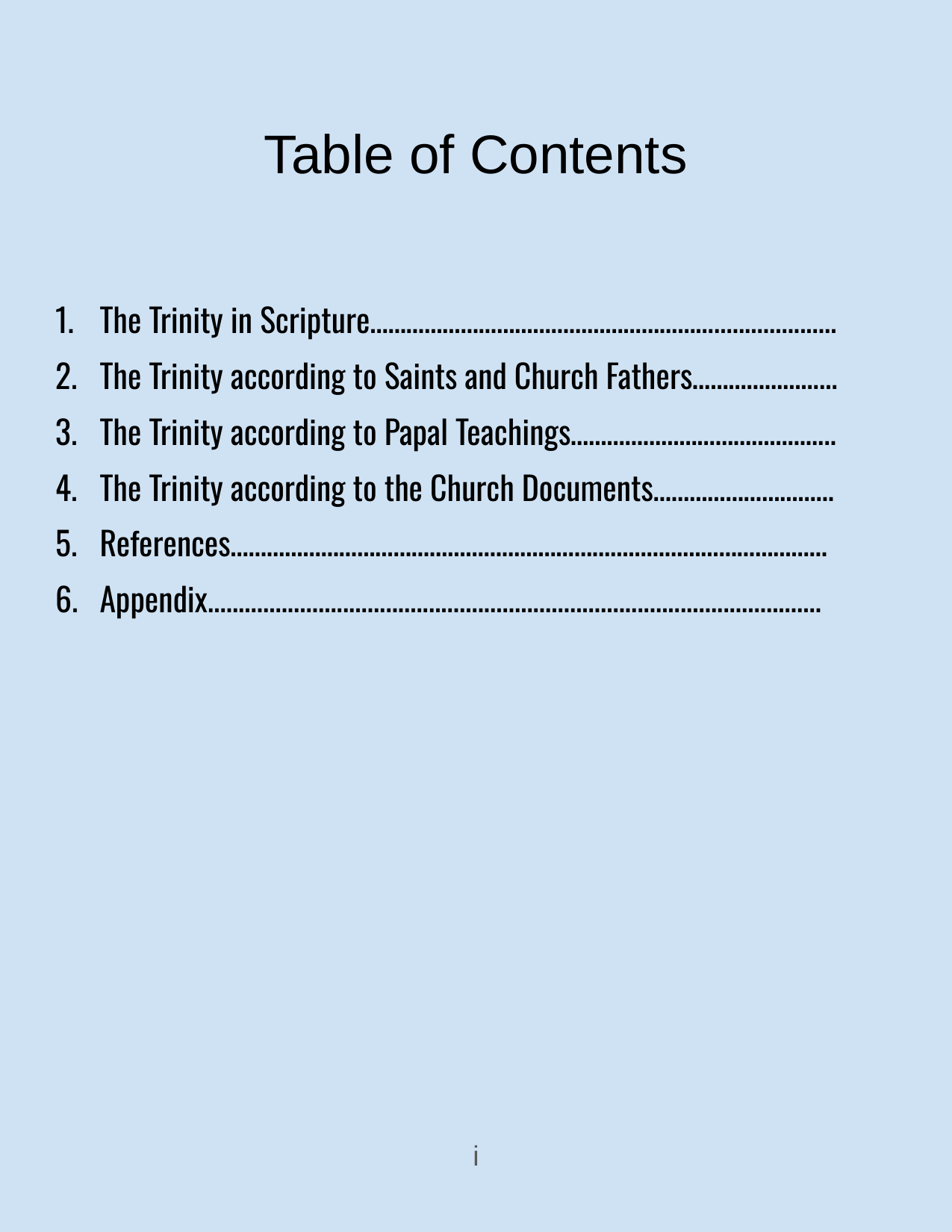

# Table of Contents
The Trinity in Scripture…………………………………………………....................
The Trinity according to Saints and Church Fathers…………………...
The Trinity according to Papal Teachings……………………………………..
The Trinity according to the Church Documents…………………………
References………………………………………………………………………………………
Appendix....................................................................................................

i